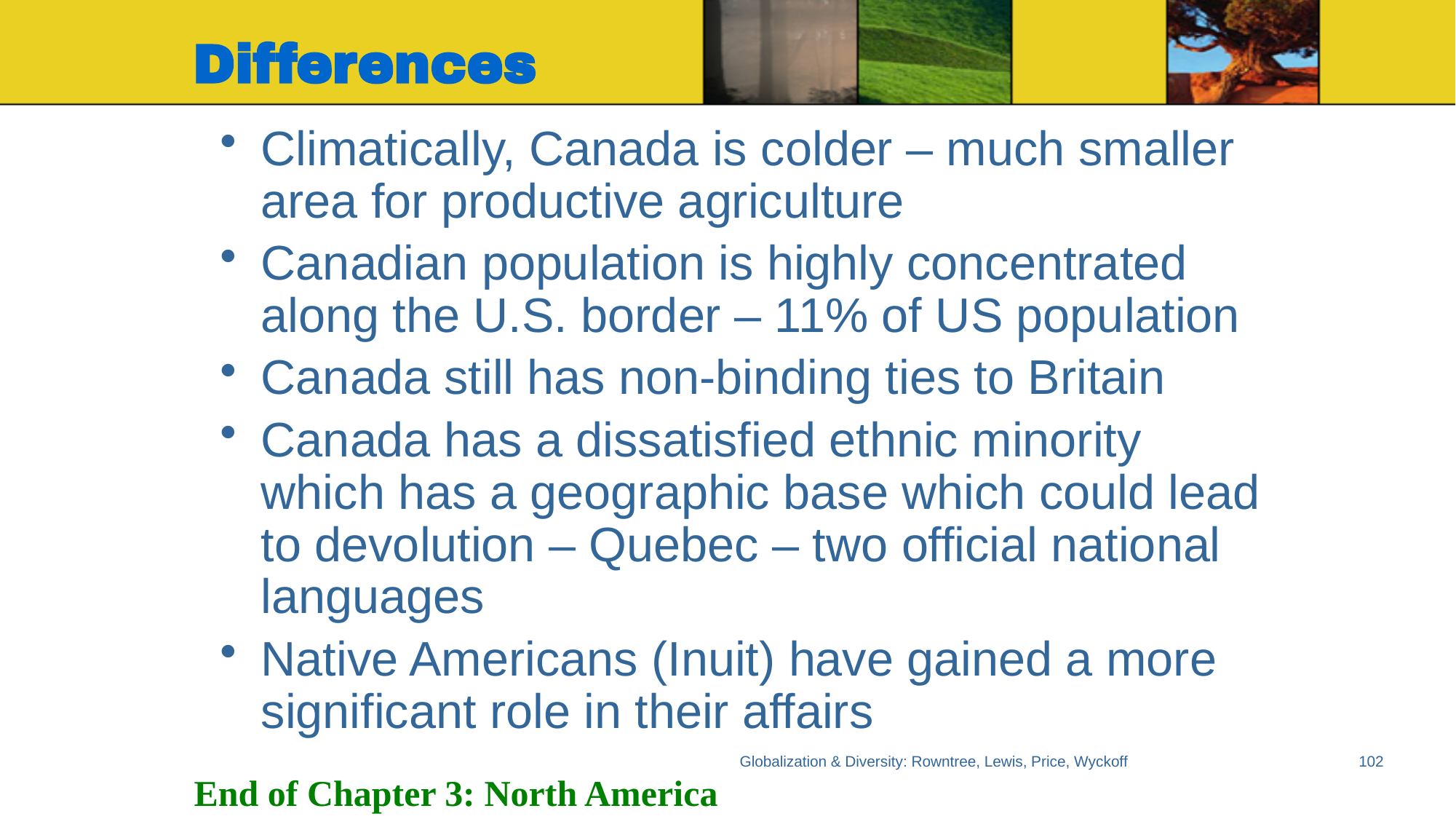

# Differences
Climatically, Canada is colder – much smaller area for productive agriculture
Canadian population is highly concentrated along the U.S. border – 11% of US population
Canada still has non-binding ties to Britain
Canada has a dissatisfied ethnic minority which has a geographic base which could lead to devolution – Quebec – two official national languages
Native Americans (Inuit) have gained a more significant role in their affairs
Globalization & Diversity: Rowntree, Lewis, Price, Wyckoff
102
End of Chapter 3: North America